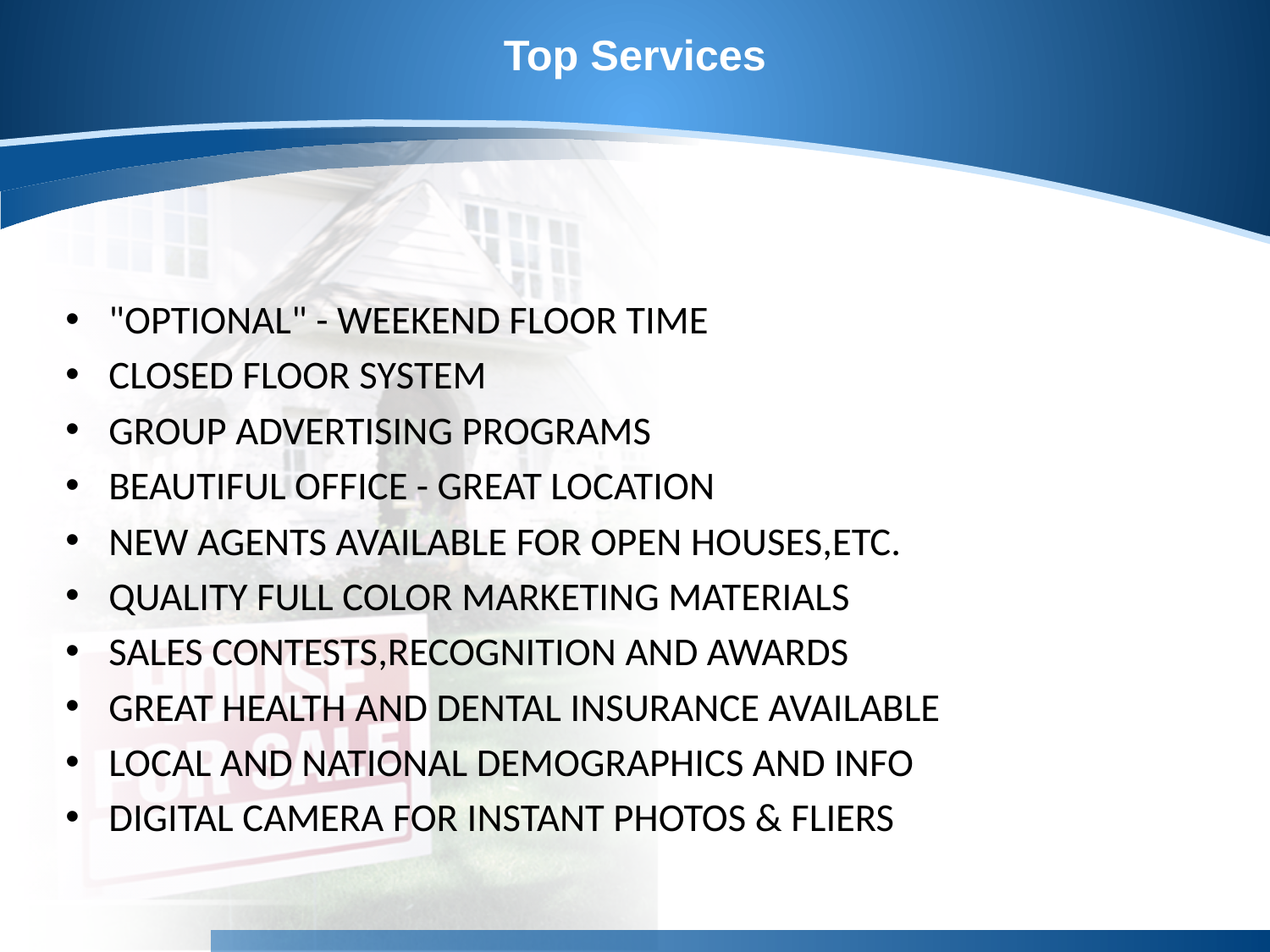

# Top Services

"OPTIONAL" - WEEKEND FLOOR TIME
CLOSED FLOOR SYSTEM
GROUP ADVERTISING PROGRAMS
BEAUTIFUL OFFICE - GREAT LOCATION
NEW AGENTS AVAILABLE FOR OPEN HOUSES,ETC.
QUALITY FULL COLOR MARKETING MATERIALS
SALES CONTESTS,RECOGNITION AND AWARDS
GREAT HEALTH AND DENTAL INSURANCE AVAILABLE
LOCAL AND NATIONAL DEMOGRAPHICS AND INFO
DIGITAL CAMERA FOR INSTANT PHOTOS & FLIERS